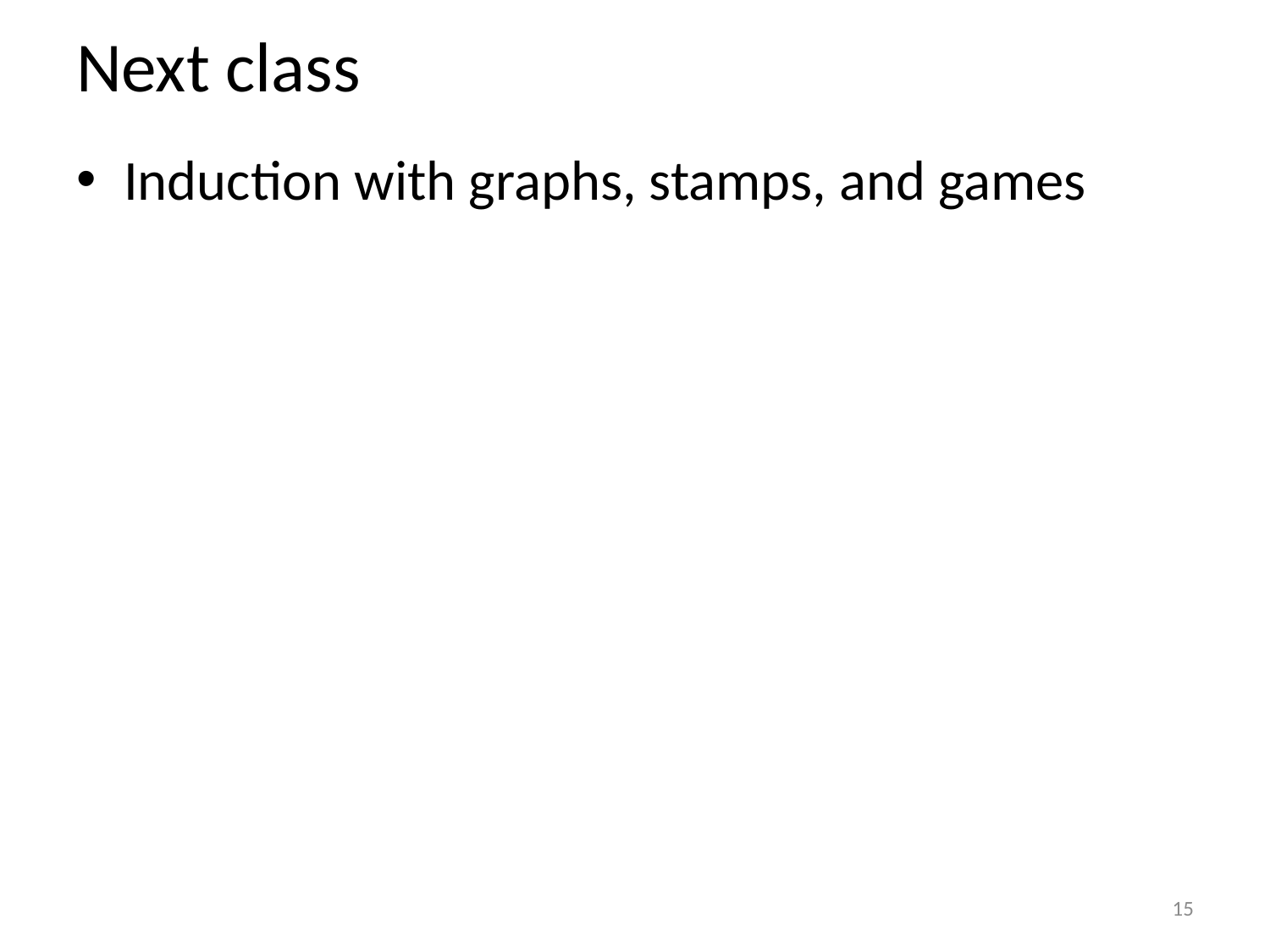

# Next class
Induction with graphs, stamps, and games
15